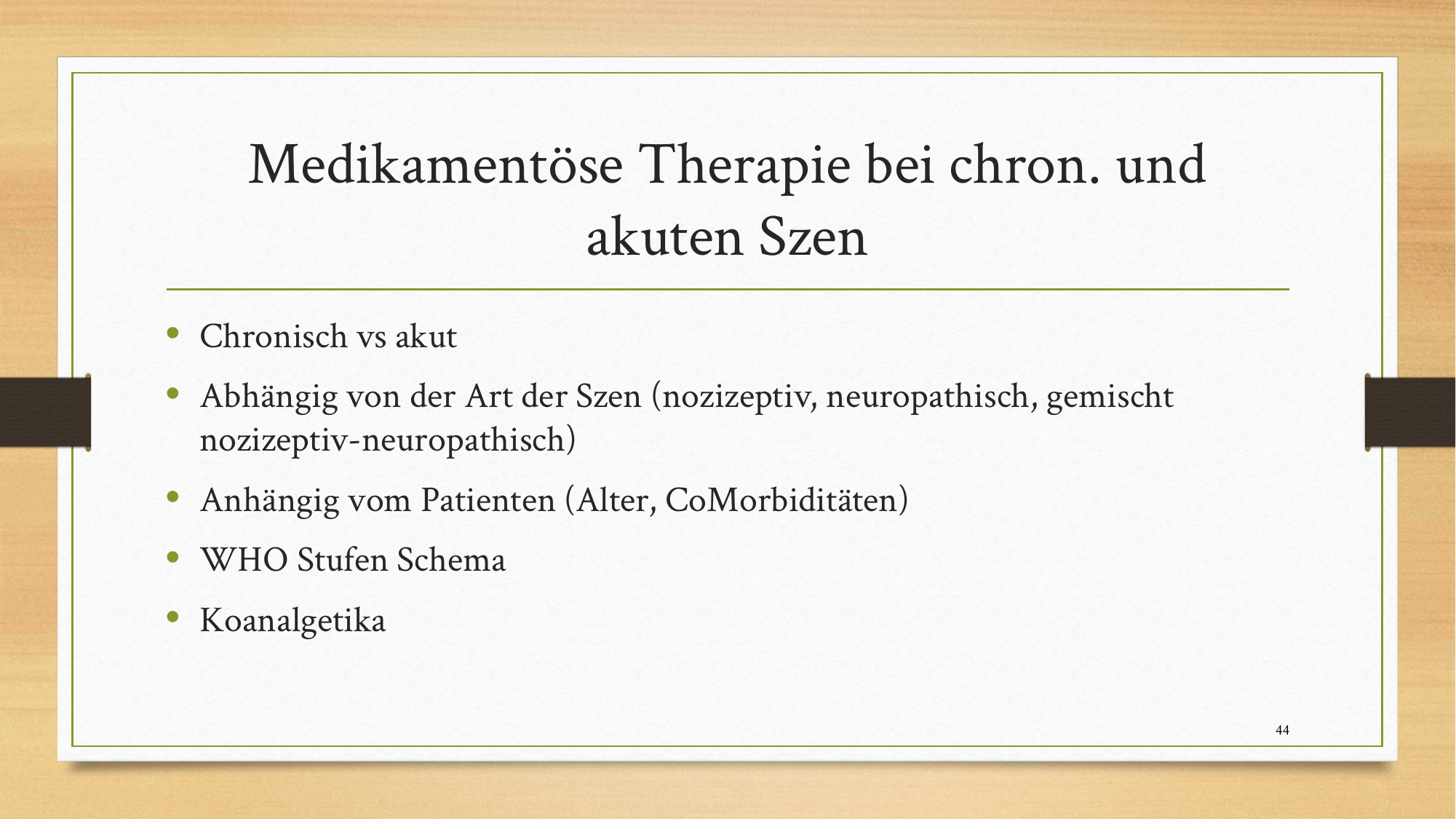

# Medikamentöse Therapie bei chron. und akuten Szen
Chronisch vs akut
Abhängig von der Art der Szen (nozizeptiv, neuropathisch, gemischt nozizeptiv-neuropathisch)
Anhängig vom Patienten (Alter, CoMorbiditäten)
WHO Stufen Schema
Koanalgetika
44